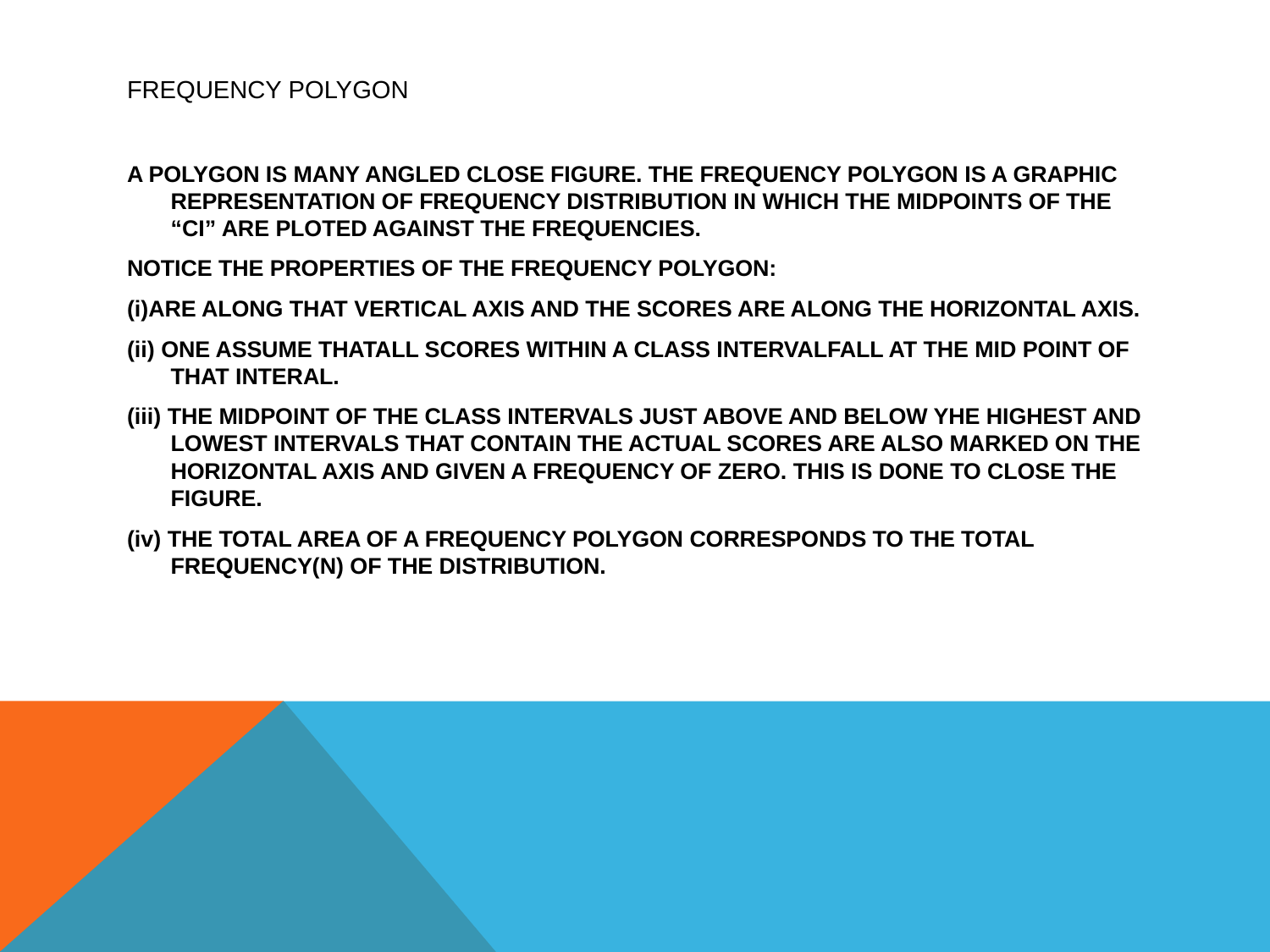

# FREQUENCY POLYGON
A POLYGON IS MANY ANGLED CLOSE FIGURE. THE FREQUENCY POLYGON IS A GRAPHIC REPRESENTATION OF FREQUENCY DISTRIBUTION IN WHICH THE MIDPOINTS OF THE “CI” ARE PLOTED AGAINST THE FREQUENCIES.
NOTICE THE PROPERTIES OF THE FREQUENCY POLYGON:
(i)ARE ALONG THAT VERTICAL AXIS AND THE SCORES ARE ALONG THE HORIZONTAL AXIS.
(ii) ONE ASSUME THATALL SCORES WITHIN A CLASS INTERVALFALL AT THE MID POINT OF THAT INTERAL.
(iii) THE MIDPOINT OF THE CLASS INTERVALS JUST ABOVE AND BELOW YHE HIGHEST AND LOWEST INTERVALS THAT CONTAIN THE ACTUAL SCORES ARE ALSO MARKED ON THE HORIZONTAL AXIS AND GIVEN A FREQUENCY OF ZERO. THIS IS DONE TO CLOSE THE FIGURE.
(iv) THE TOTAL AREA OF A FREQUENCY POLYGON CORRESPONDS TO THE TOTAL FREQUENCY(N) OF THE DISTRIBUTION.